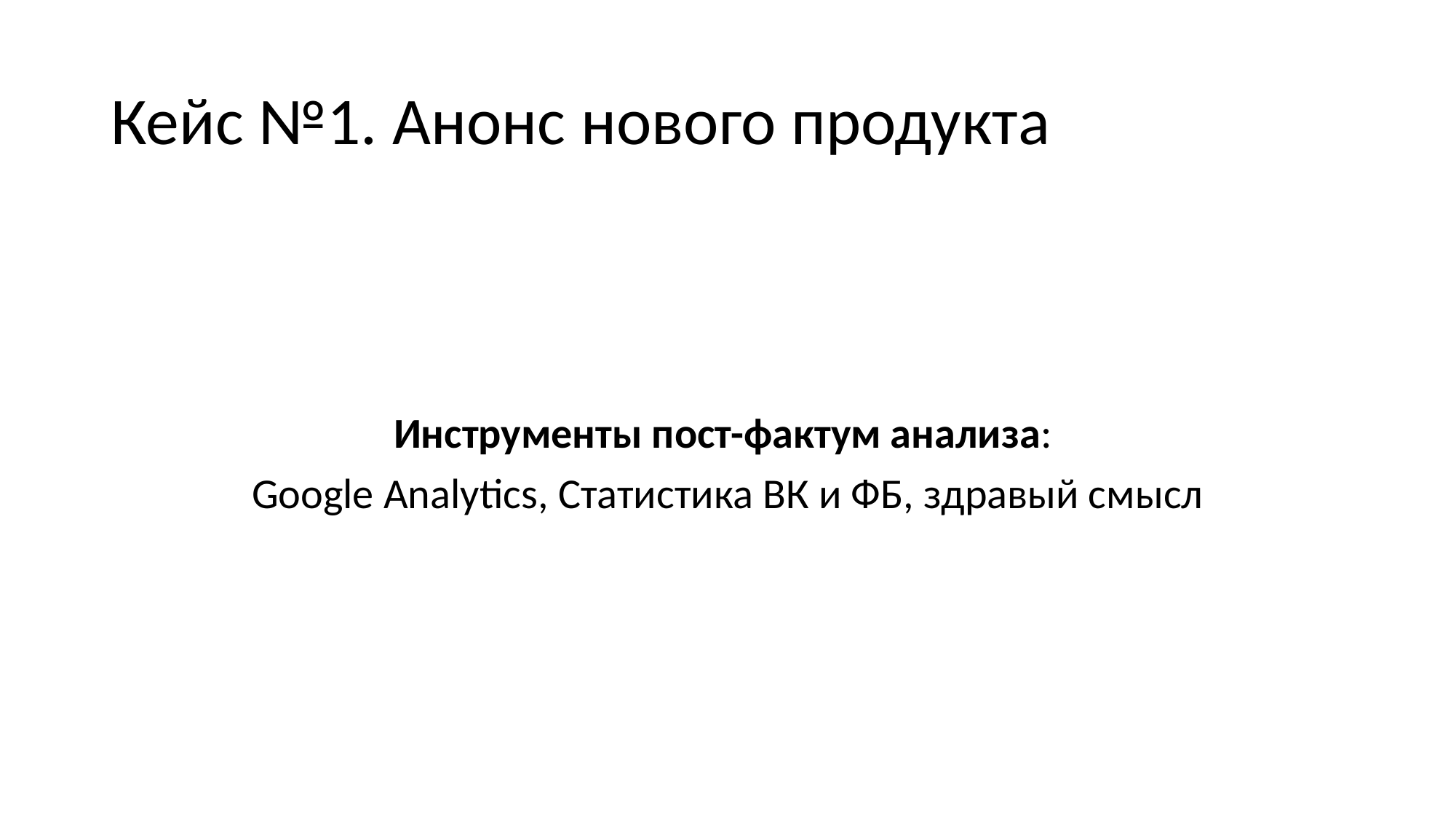

# Кейс №1. Анонс нового продукта

Инструменты пост-фактум анализа:
Google Analytics, Статистика ВК и ФБ, здравый смысл